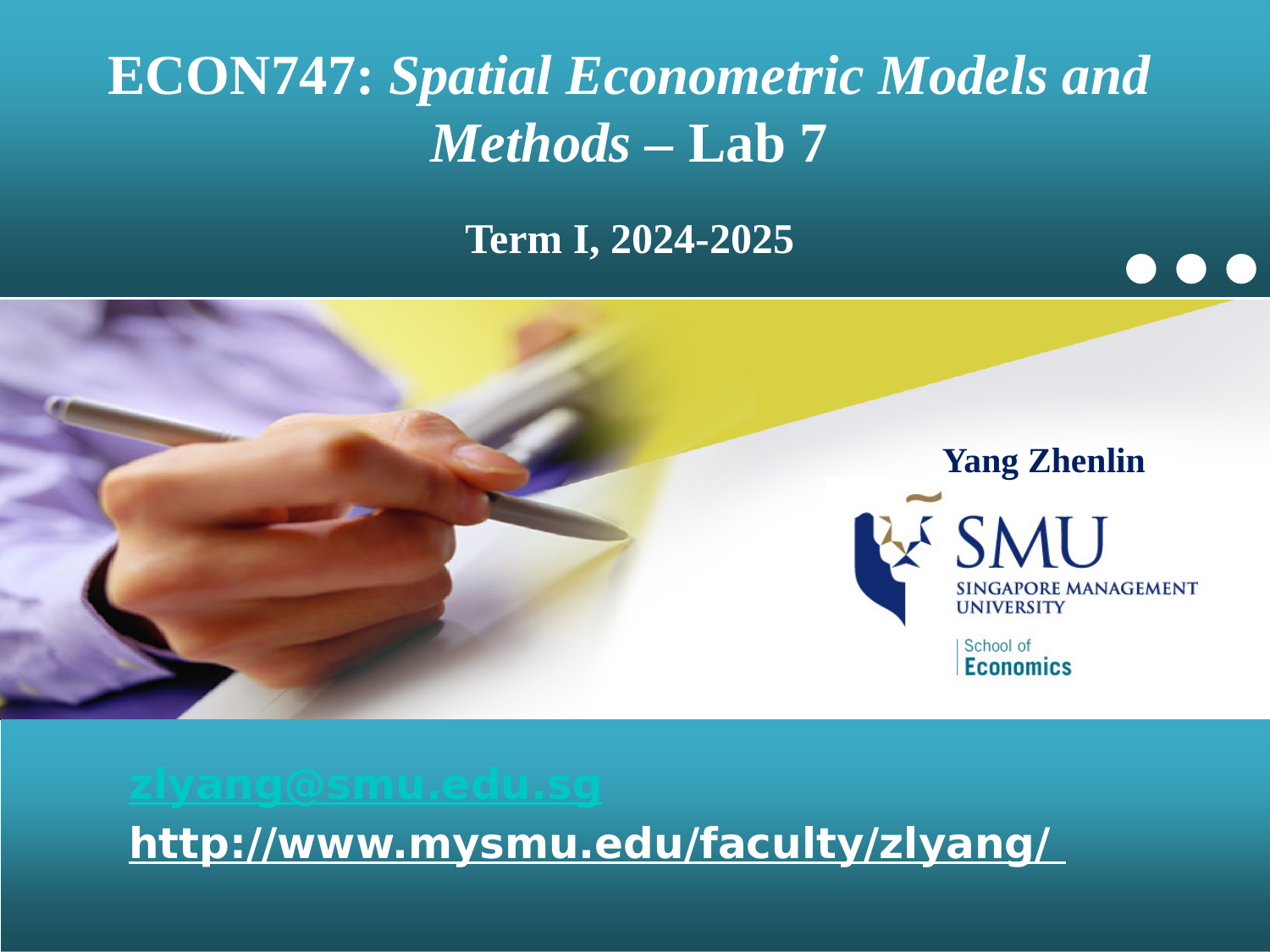

ECON747: Spatial Econometric Models and Methods – Lab 7

Term I, 2024-2025
Yang Zhenlin
zlyang@smu.edu.sg
http://www.mysmu.edu/faculty/zlyang/